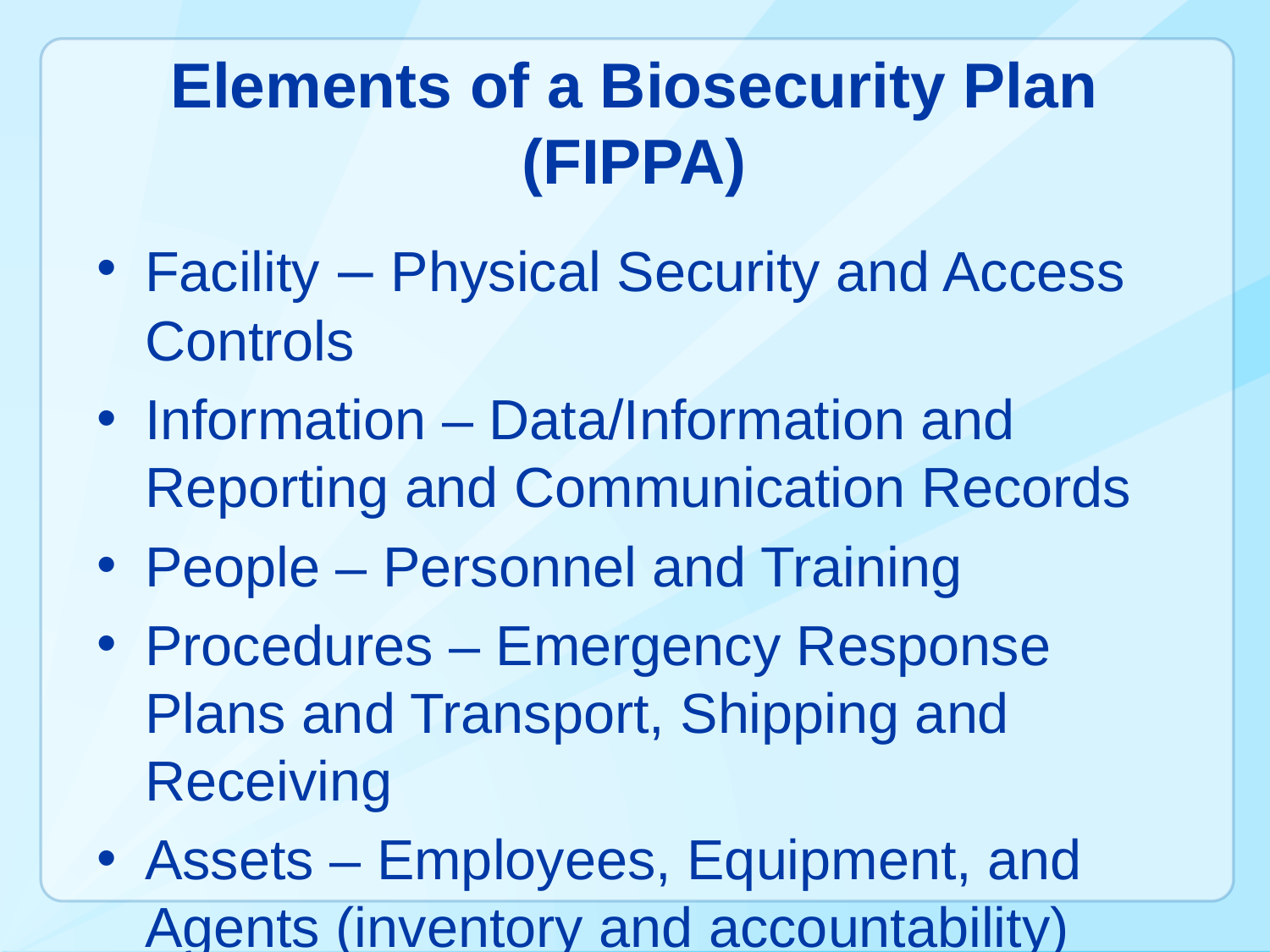

# Elements of a Biosecurity Plan (FIPPA)
Facility – Physical Security and Access Controls
Information – Data/Information and Reporting and Communication Records
People – Personnel and Training
Procedures – Emergency Response Plans and Transport, Shipping and Receiving
Assets – Employees, Equipment, and Agents (inventory and accountability)